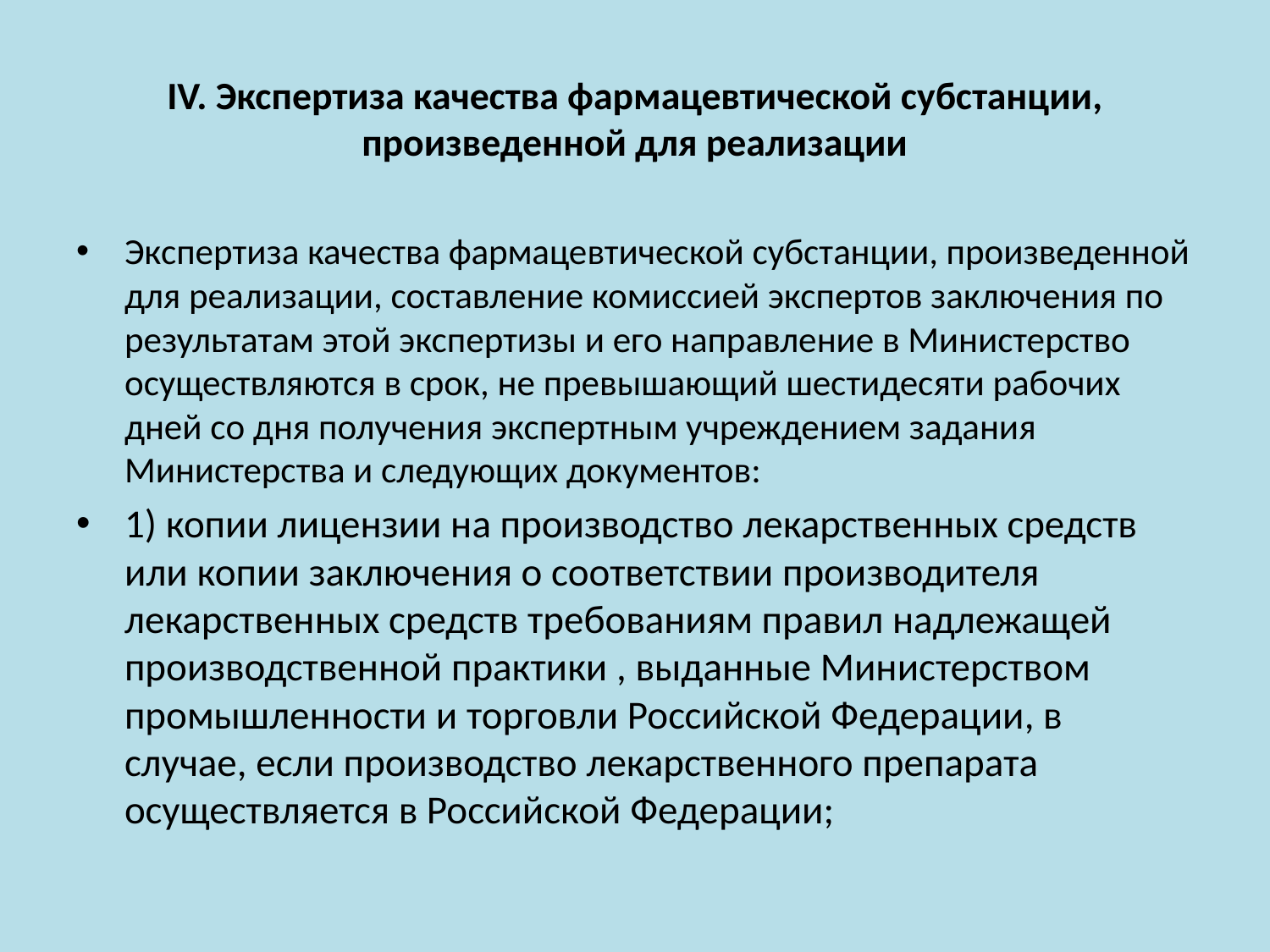

# IV. Экспертиза качества фармацевтической субстанции, произведенной для реализации
Экспертиза качества фармацевтической субстанции, произведенной для реализации, составление комиссией экспертов заключения по результатам этой экспертизы и его направление в Министерство осуществляются в срок, не превышающий шестидесяти рабочих дней со дня получения экспертным учреждением задания Министерства и следующих документов:
1) копии лицензии на производство лекарственных средств или копии заключения о соответствии производителя лекарственных средств требованиям правил надлежащей производственной практики , выданные Министерством промышленности и торговли Российской Федерации, в случае, если производство лекарственного препарата осуществляется в Российской Федерации;